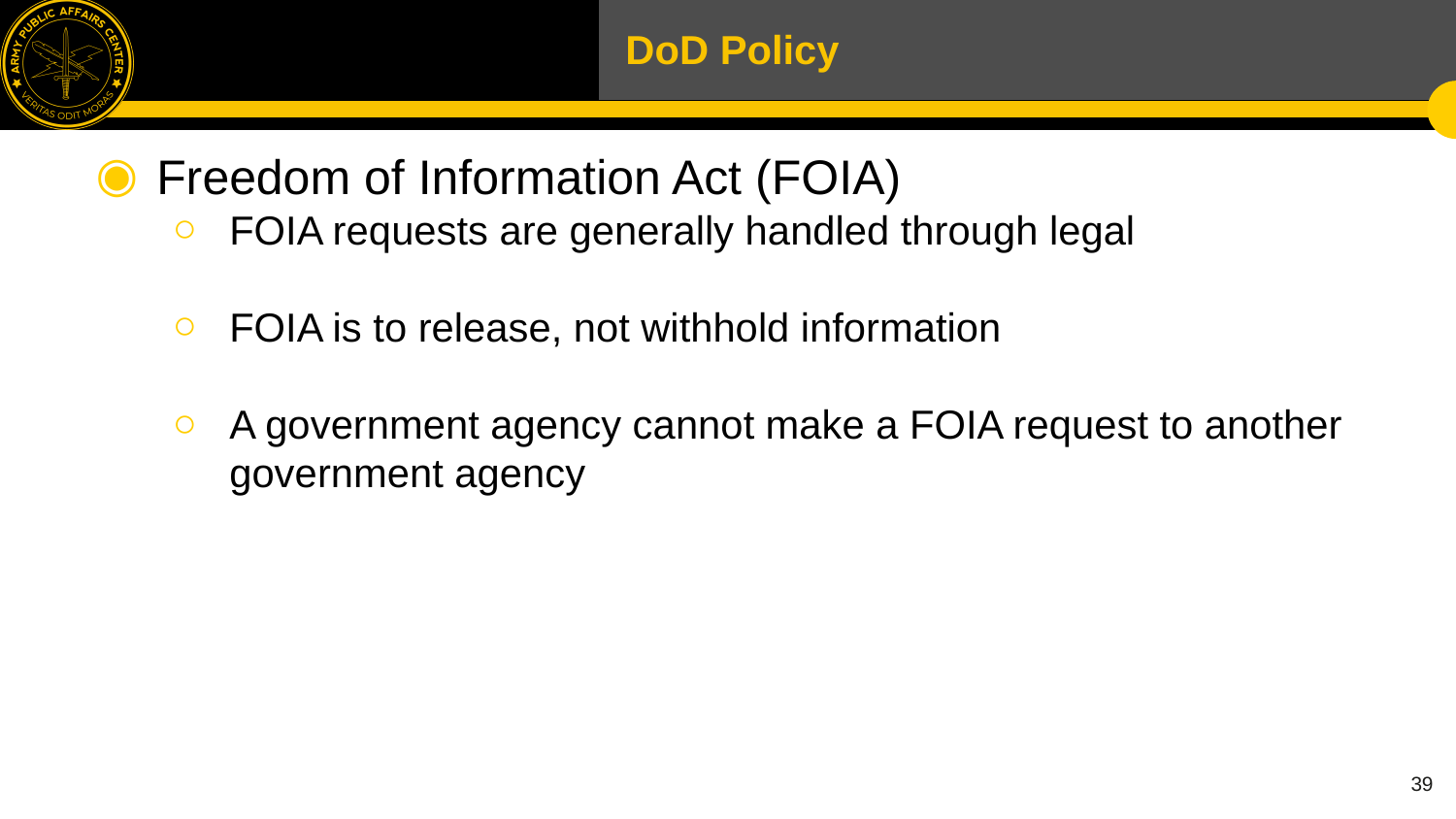

# DoD Policy
Freedom of Information Act (FOIA)
FOIA requests are generally handled through legal
FOIA is to release, not withhold information
A government agency cannot make a FOIA request to another government agency
39